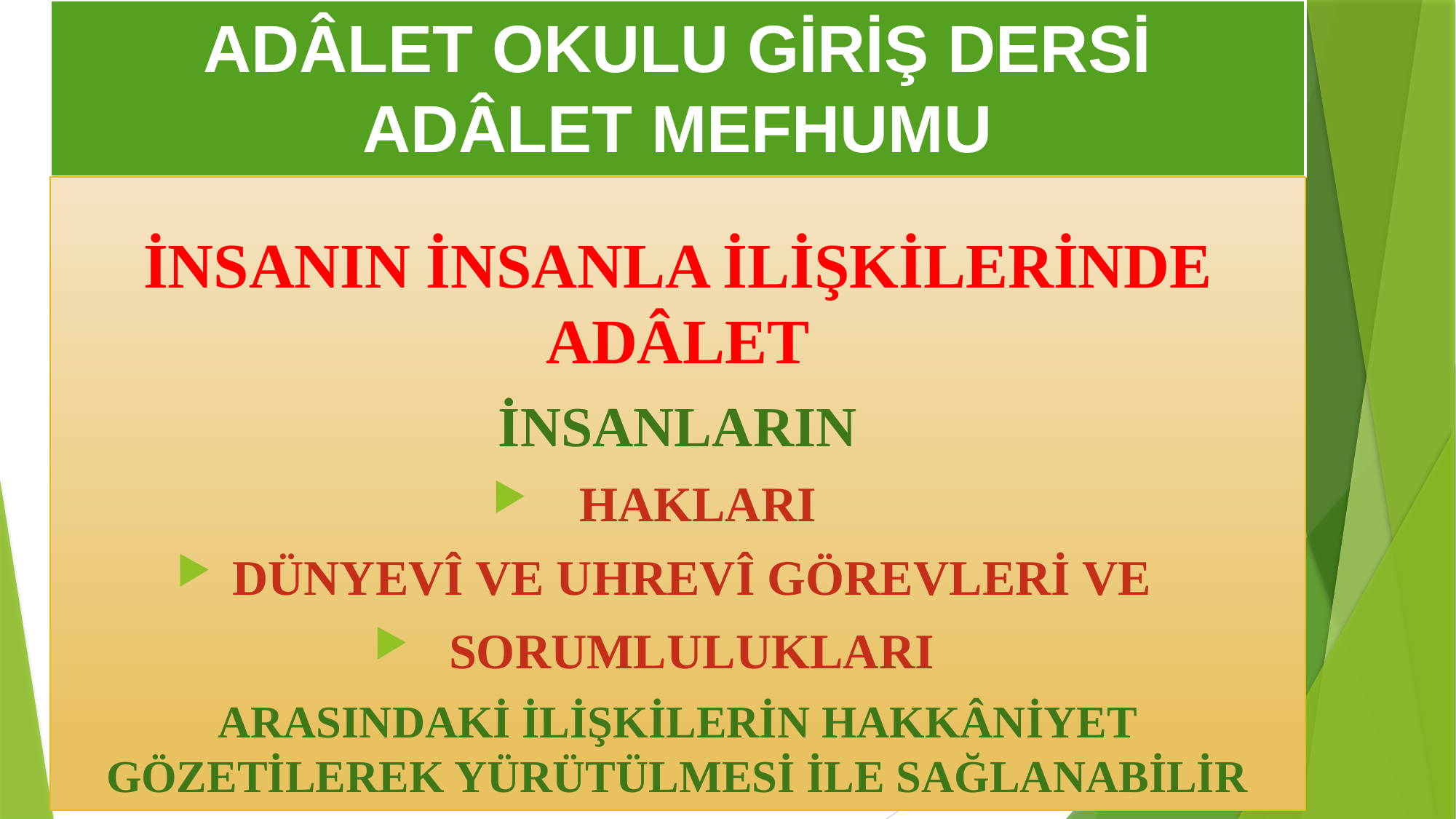

# ADÂLET OKULU GİRİŞ DERSİ ADÂLET MEFHUMU

İNSANIN İNSANLA İLİŞKİLERİNDE ADÂLET
İNSANLARIN
HAKLARI
DÜNYEVÎ VE UHREVÎ GÖREVLERİ VE
SORUMLULUKLARI
ARASINDAKİ İLİŞKİLERİN HAKKÂNİYET GÖZETİLEREK YÜRÜTÜLMESİ İLE SAĞLANABİLİR